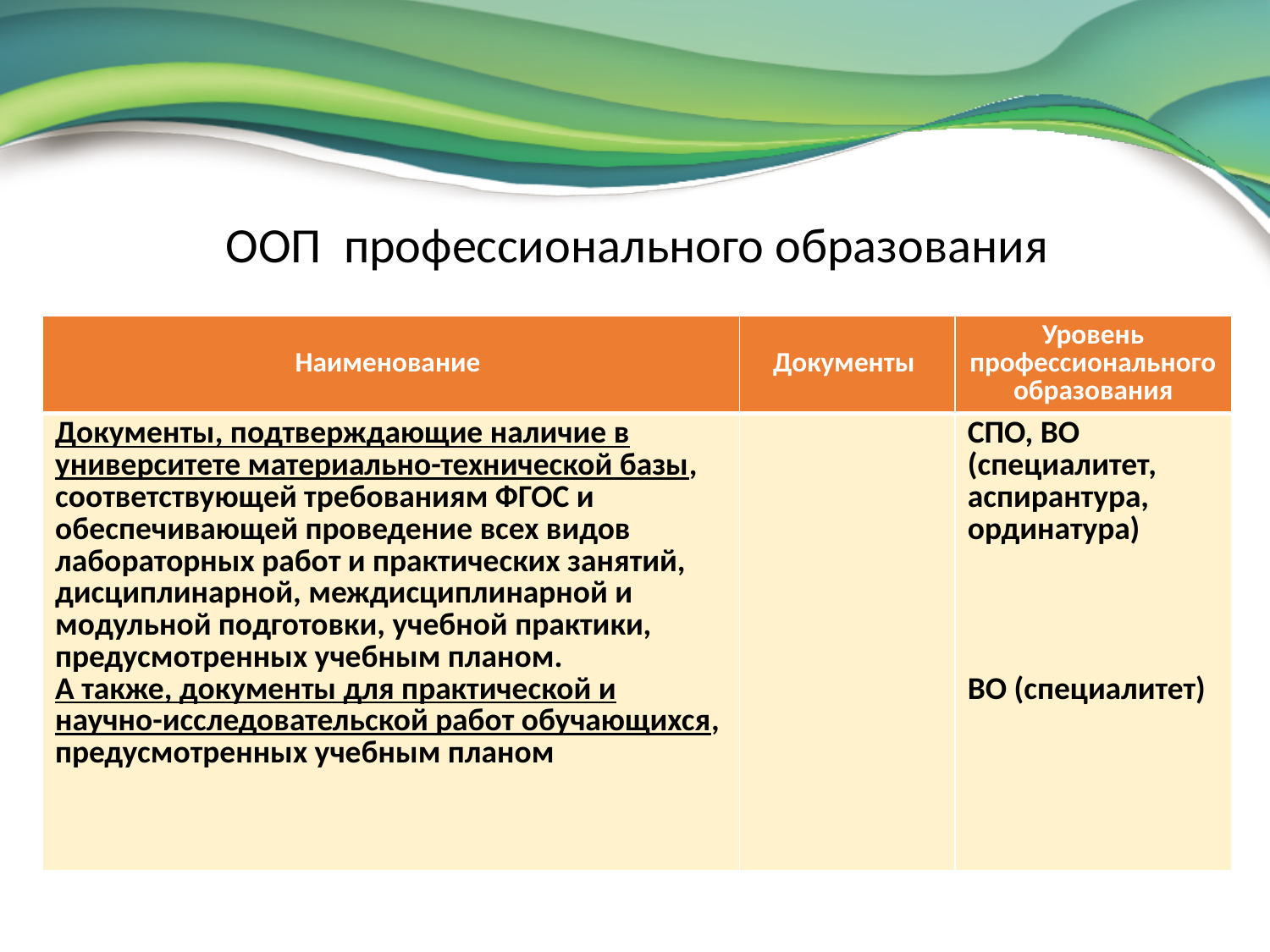

# ООП  профессионального образования
| Наименование | Документы | Уровень профессионального образования |
| --- | --- | --- |
| Документы, подтверждающие наличие в университете материально-технической базы, соответствующей требованиям ФГОС и обеспечивающей проведение всех видов лабораторных работ и практических занятий, дисциплинарной, междисциплинарной и модульной подготовки, учебной практики, предусмотренных учебным планом. А также, документы для практической и научно-исследовательской работ обучающихся, предусмотренных учебным планом |  | СПО, ВО (специалитет, аспирантура, ординатура) ВО (специалитет) |